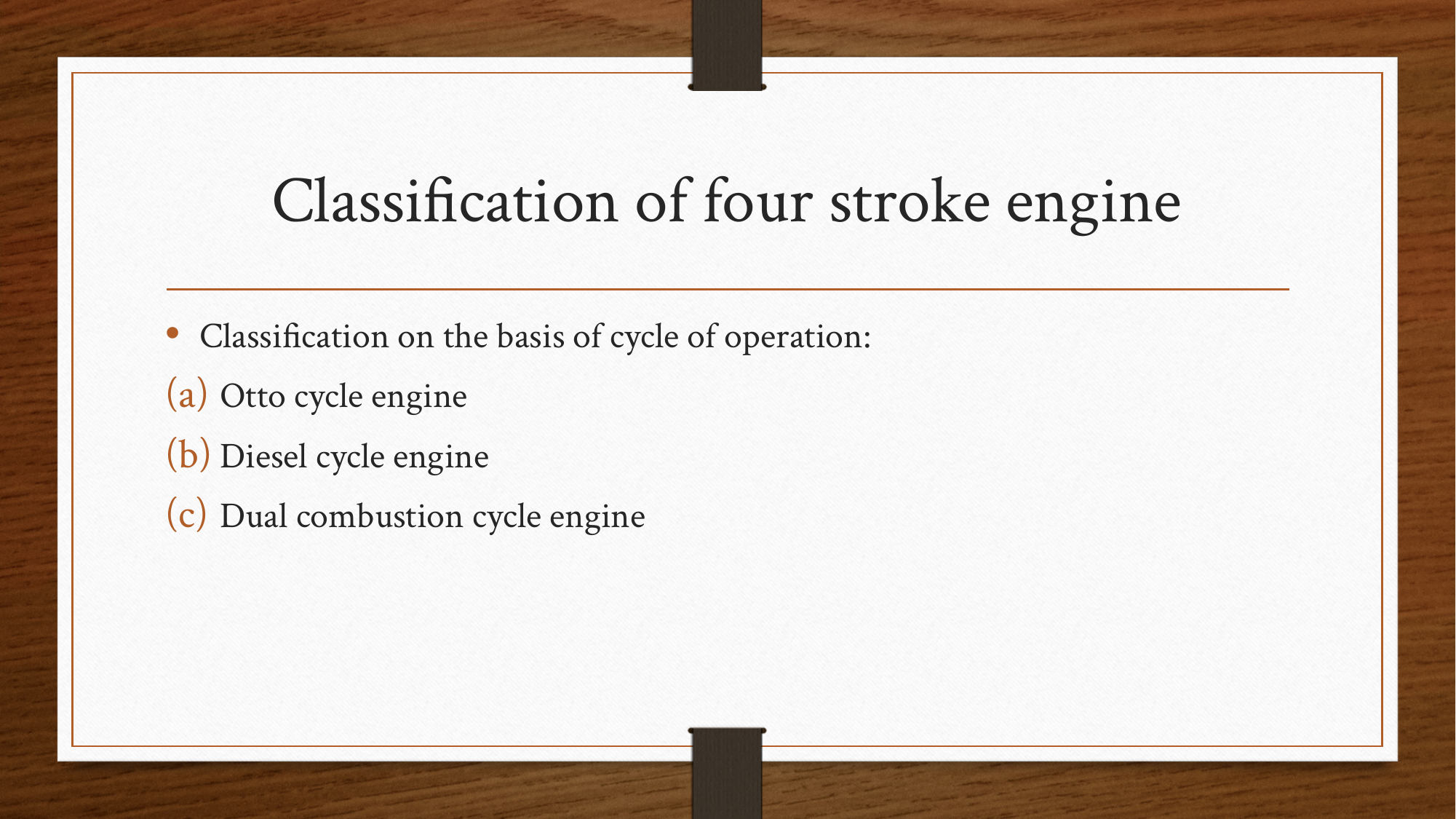

# Classification of four stroke engine
Classification on the basis of cycle of operation:
Otto cycle engine
Diesel cycle engine
Dual combustion cycle engine